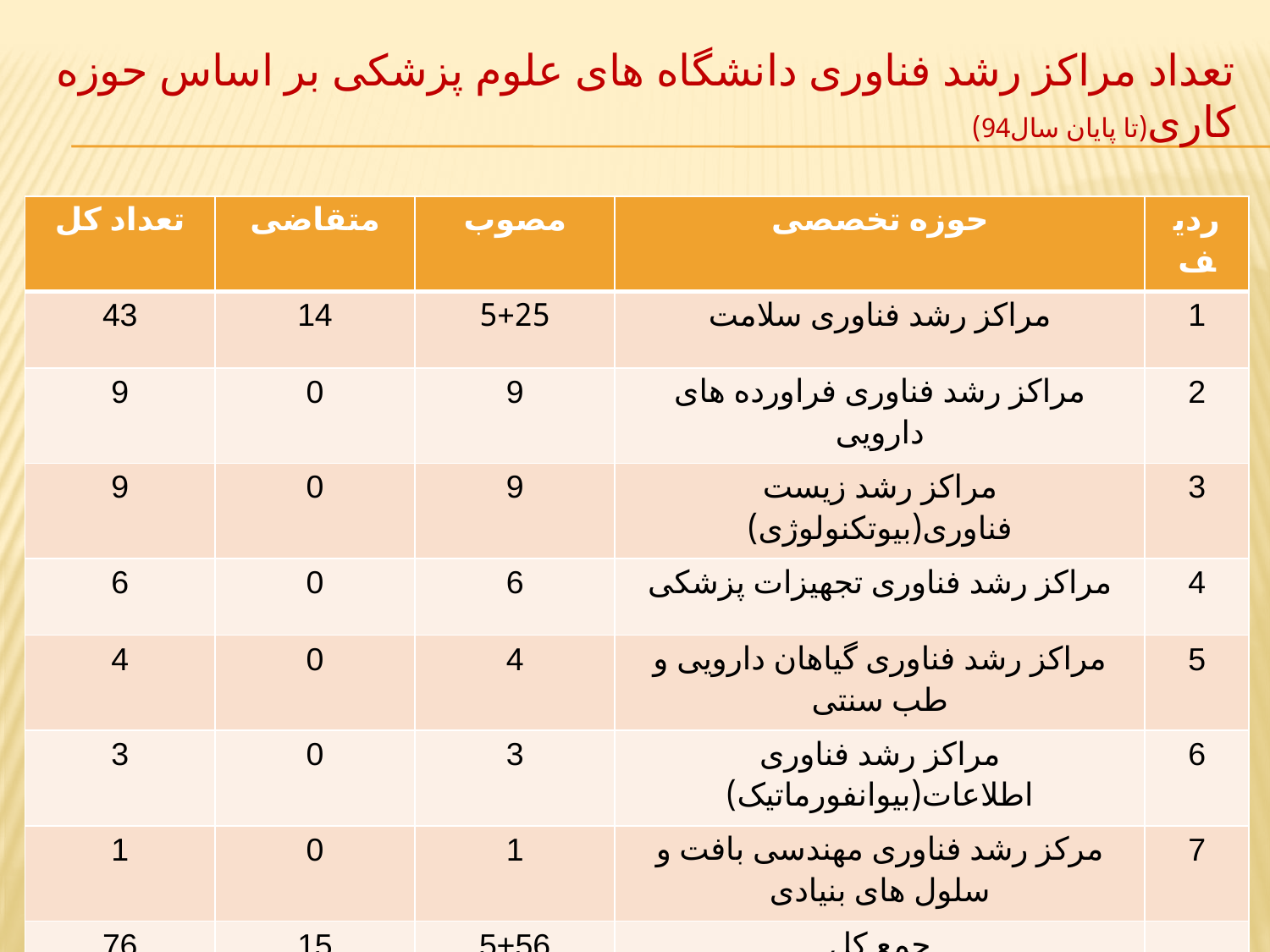

# تعداد مراکز رشد فناوری دانشگاه های علوم پزشکی بر اساس حوزه کاری(تا پایان سال94)
| تعداد کل | متقاضی | مصوب | حوزه تخصصی | ردیف |
| --- | --- | --- | --- | --- |
| 43 | 14 | 5+25 | مراکز رشد فناوری سلامت | 1 |
| 9 | 0 | 9 | مراکز رشد فناوری فراورده های دارویی | 2 |
| 9 | 0 | 9 | مراکز رشد زیست فناوری(بیوتکنولوژی) | 3 |
| 6 | 0 | 6 | مراکز رشد فناوری تجهیزات پزشکی | 4 |
| 4 | 0 | 4 | مراکز رشد فناوری گیاهان دارویی و طب سنتی | 5 |
| 3 | 0 | 3 | مراکز رشد فناوری اطلاعات(بیوانفورماتیک) | 6 |
| 1 | 0 | 1 | مرکز رشد فناوری مهندسی بافت و سلول های بنیادی | 7 |
| 76 | 15 | 5+56 | جمع کل |  |